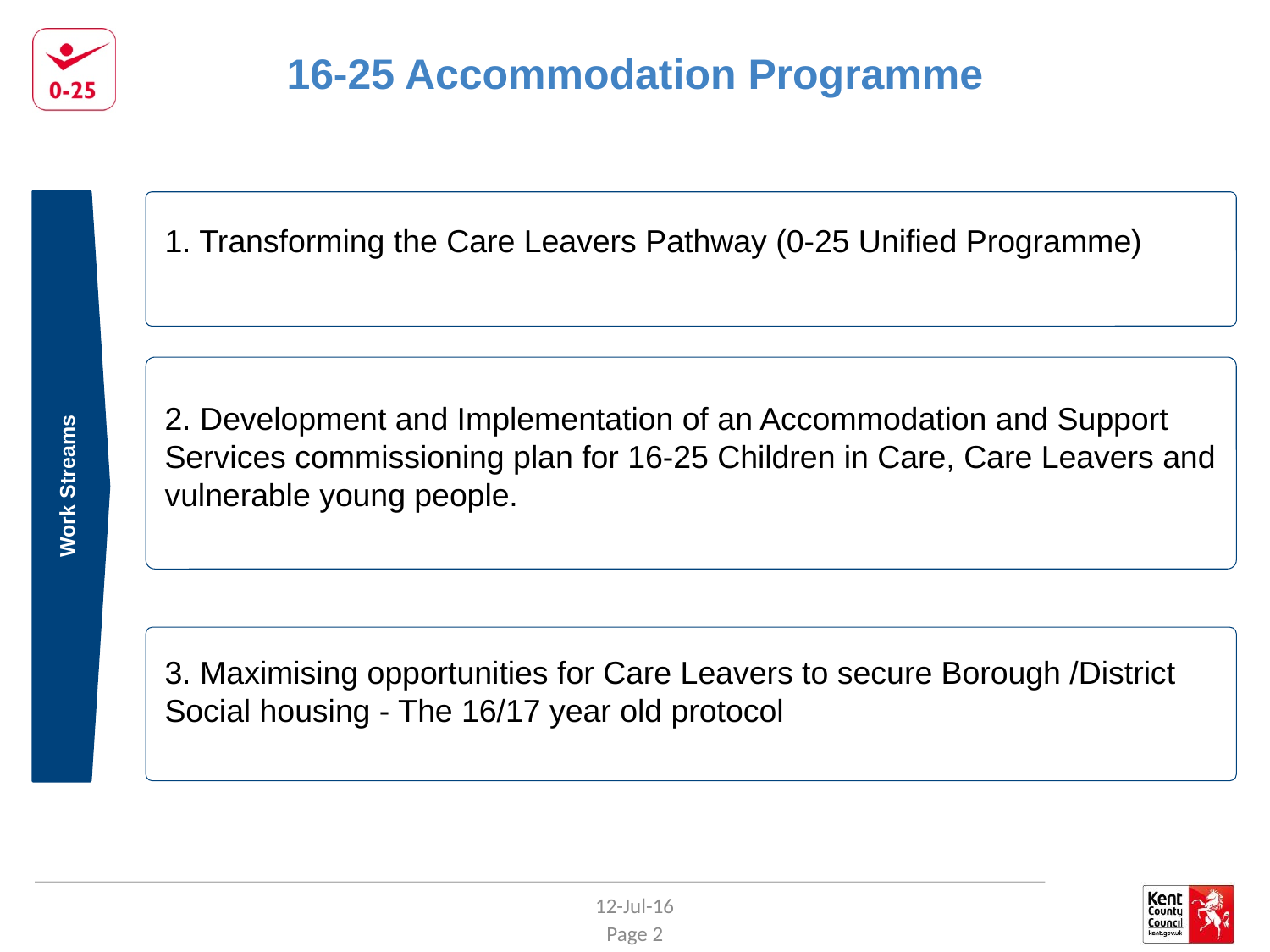

# 16-25 Accommodation Programme

1. Transforming the Care Leavers Pathway (0-25 Unified Programme)

2. Development and Implementation of an Accommodation and Support Services commissioning plan for 16-25 Children in Care, Care Leavers and vulnerable young people.

3. Maximising opportunities for Care Leavers to secure Borough /District Social housing - The 16/17 year old protocol
Work Streams